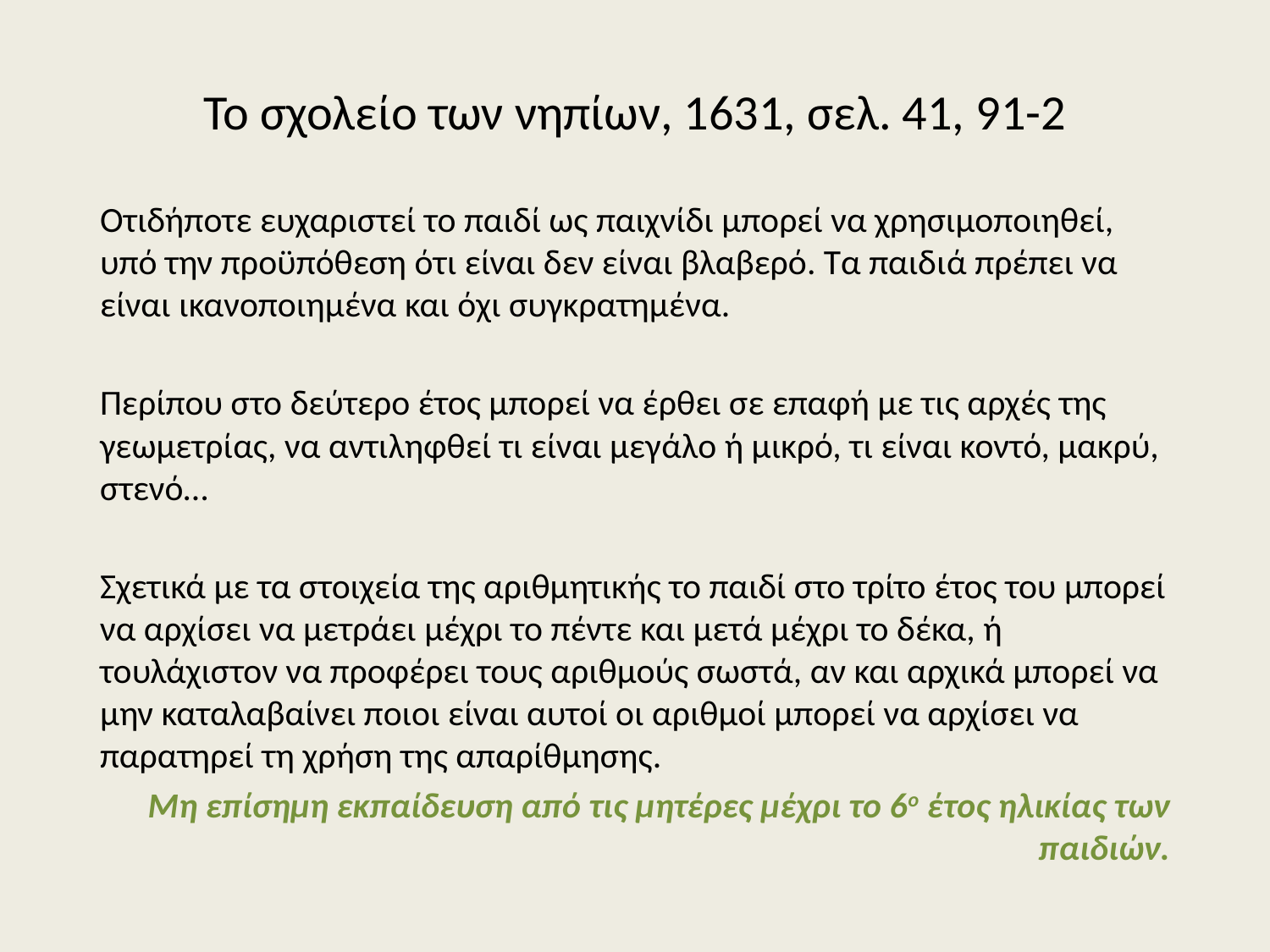

# Το σχολείο των νηπίων, 1631, σελ. 41, 91-2
Οτιδήποτε ευχαριστεί το παιδί ως παιχνίδι μπορεί να χρησιμοποιηθεί, υπό την προϋπόθεση ότι είναι δεν είναι βλαβερό. Τα παιδιά πρέπει να είναι ικανοποιημένα και όχι συγκρατημένα.

Περίπου στο δεύτερο έτος μπορεί να έρθει σε επαφή με τις αρχές της γεωμετρίας, να αντιληφθεί τι είναι μεγάλο ή μικρό, τι είναι κοντό, μακρύ, στενό…

Σχετικά με τα στοιχεία της αριθμητικής το παιδί στο τρίτο έτος του μπορεί να αρχίσει να μετράει μέχρι το πέντε και μετά μέχρι το δέκα, ή τουλάχιστον να προφέρει τους αριθμούς σωστά, αν και αρχικά μπορεί να μην καταλαβαίνει ποιοι είναι αυτοί οι αριθμοί μπορεί να αρχίσει να παρατηρεί τη χρήση της απαρίθμησης.
Μη επίσημη εκπαίδευση από τις μητέρες μέχρι το 6ο έτος ηλικίας των παιδιών.